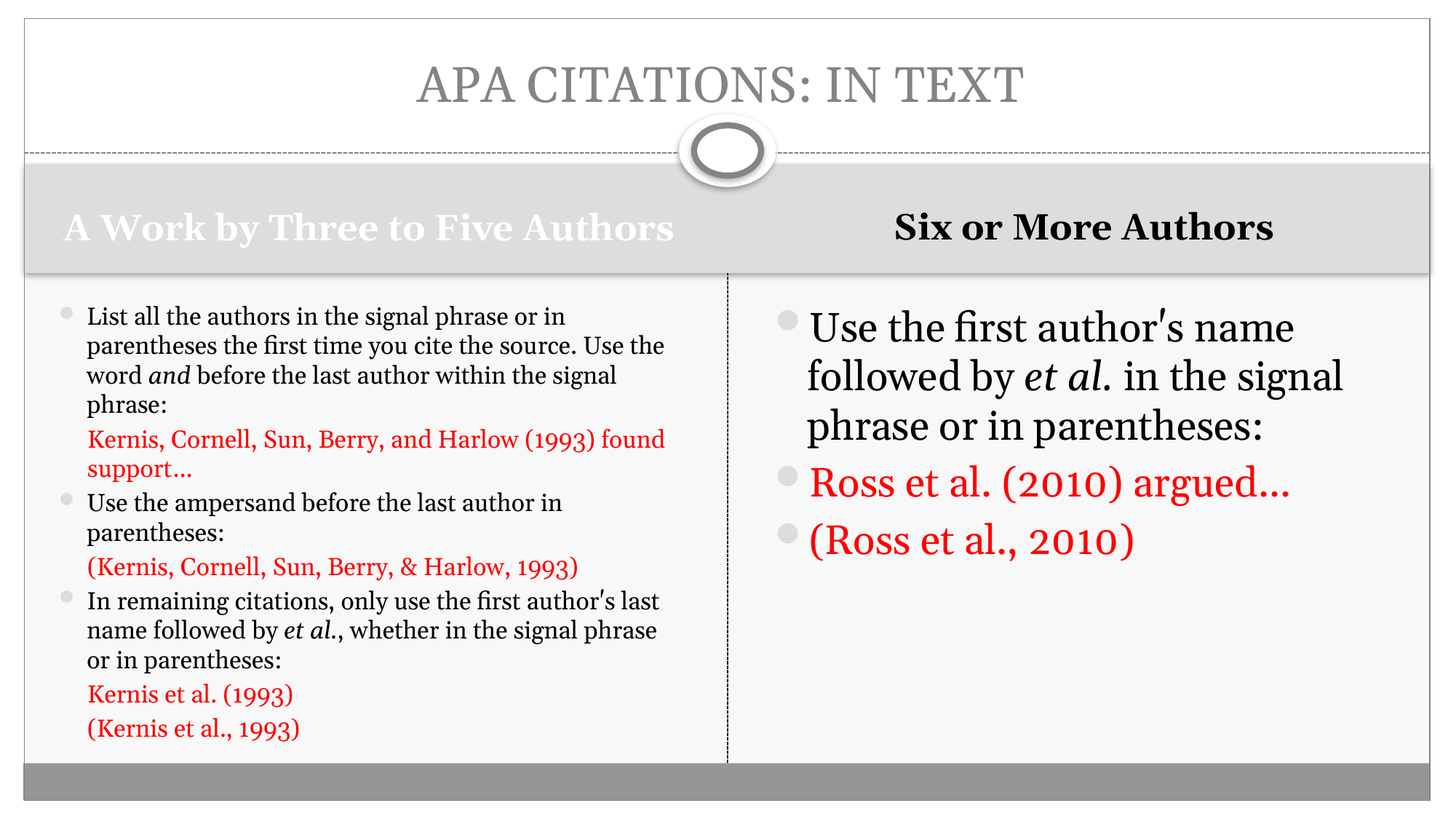

# APA CITATIONS: IN TEXT
A Work by Three to Five Authors
Six or More Authors
List all the authors in the signal phrase or in parentheses the first time you cite the source. Use the word and before the last author within the signal phrase:
Kernis, Cornell, Sun, Berry, and Harlow (1993) found support…
Use the ampersand before the last author in parentheses:
(Kernis, Cornell, Sun, Berry, & Harlow, 1993)
In remaining citations, only use the first author's last name followed by et al., whether in the signal phrase or in parentheses:
Kernis et al. (1993)
(Kernis et al., 1993)

Use the first author's name followed by et al. in the signal phrase or in parentheses:
Ross et al. (2010) argued...
(Ross et al., 2010)